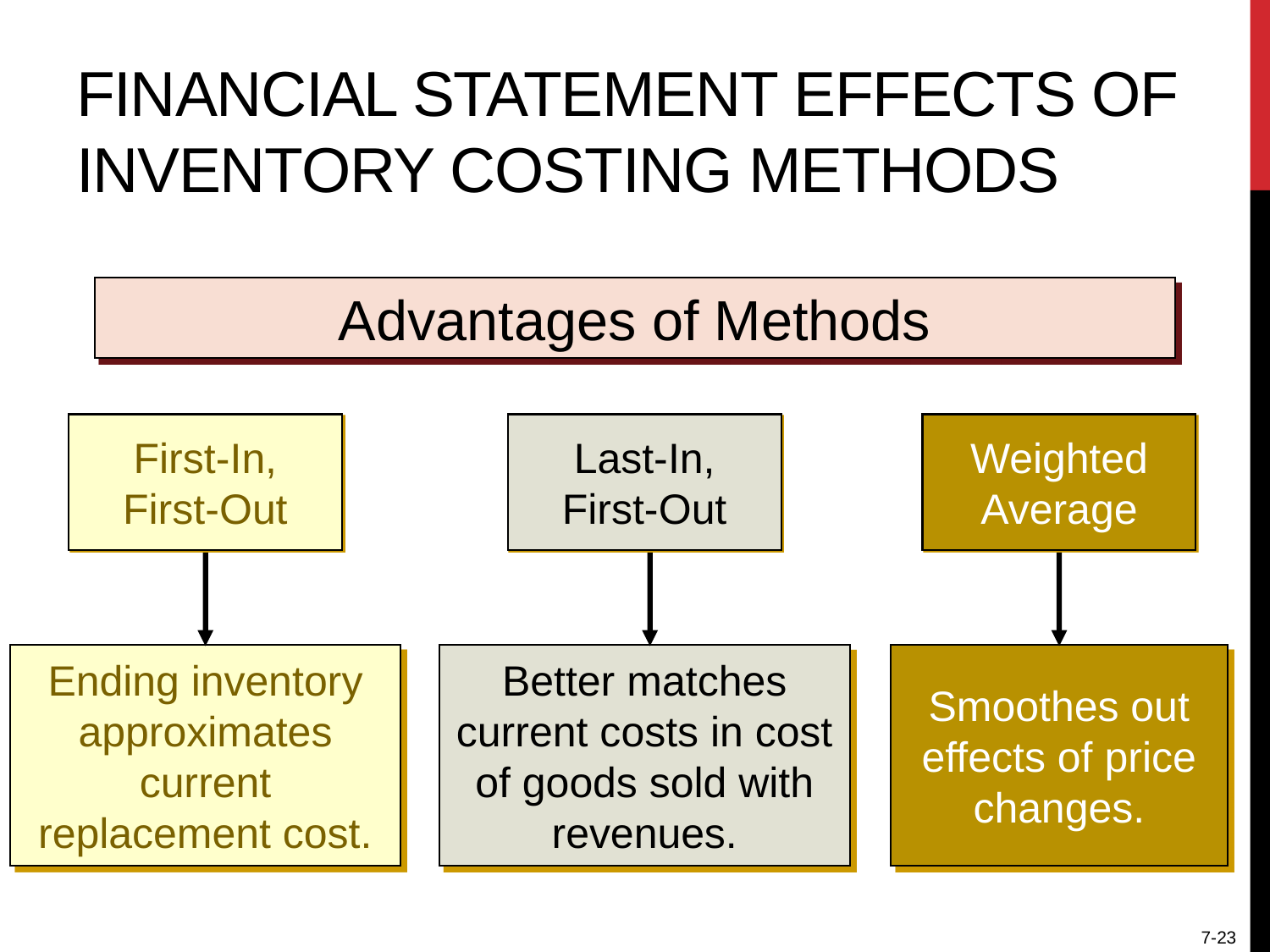

# Financial Statement Effects of inventory Costing Methods
Advantages of Methods
First-In, First-Out
Last-In, First-Out
Weighted Average

Ending inventory approximates current replacement cost.

Better matches current costs in cost of goods sold with revenues.

Smoothes out effects of price changes.